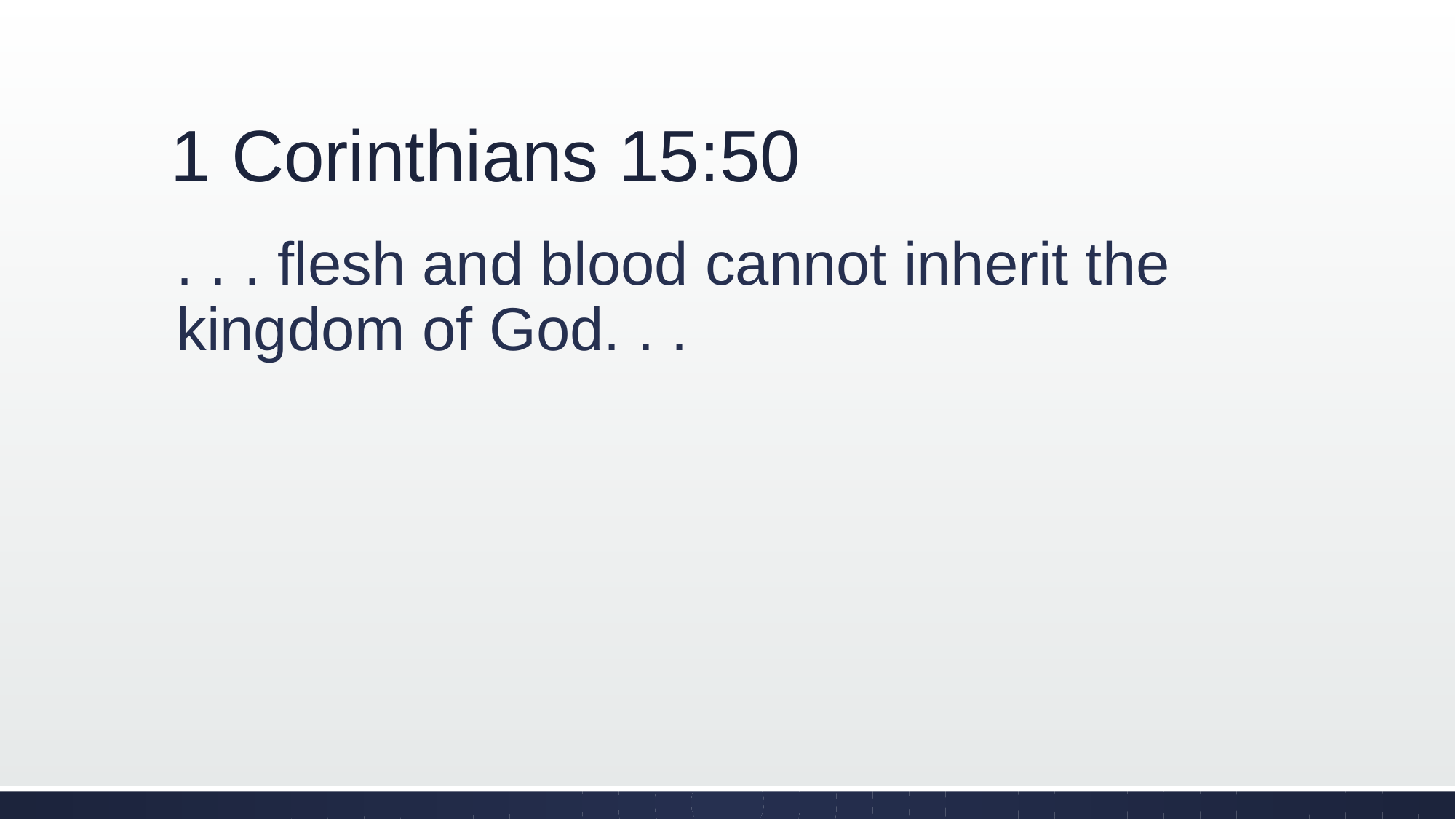

# 1 Corinthians 15:50
. . . flesh and blood cannot inherit the kingdom of God. . .